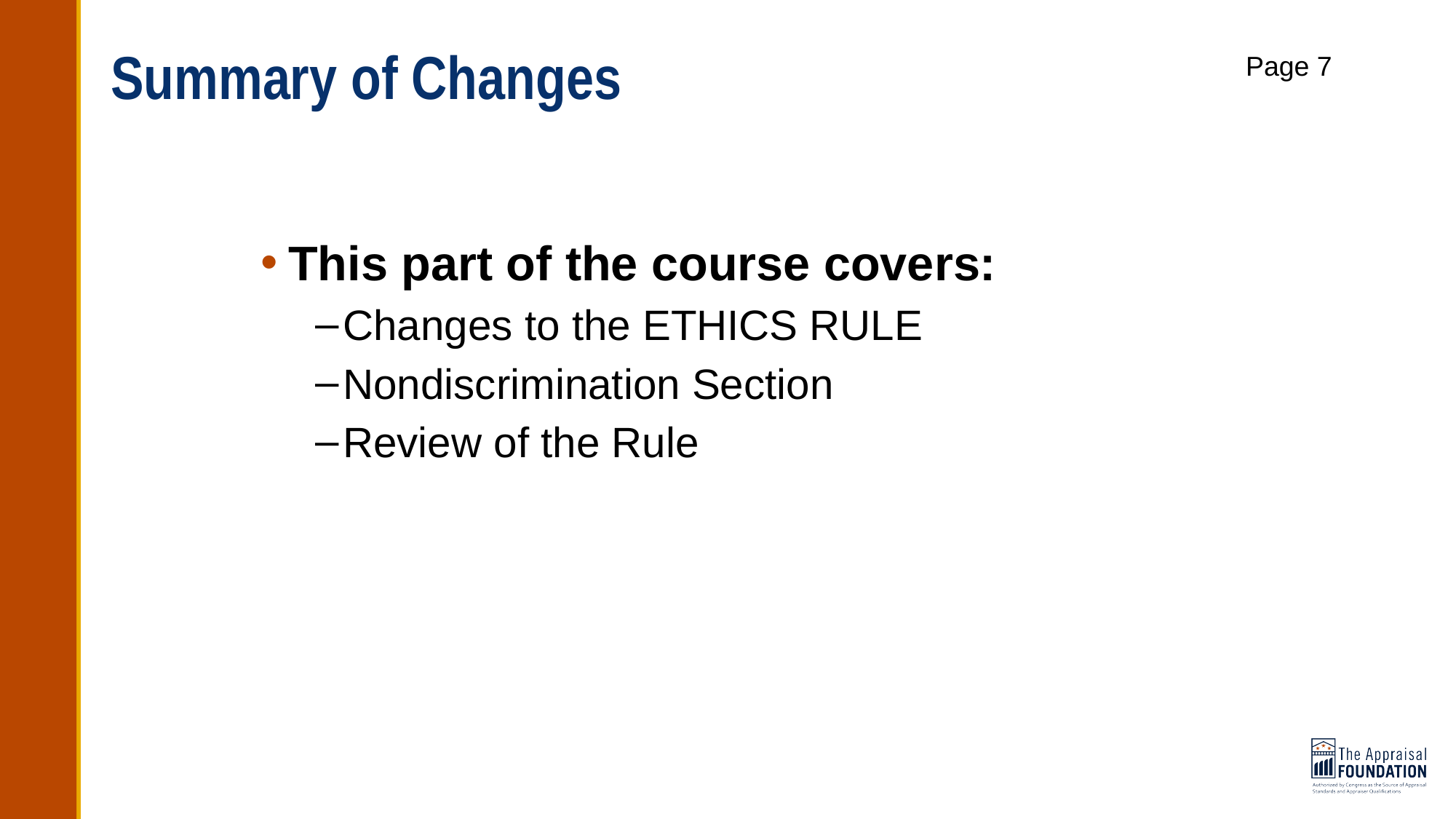

# Summary of Changes
Page 7
This part of the course covers:
Changes to the ETHICS RULE
Nondiscrimination Section
Review of the Rule
14